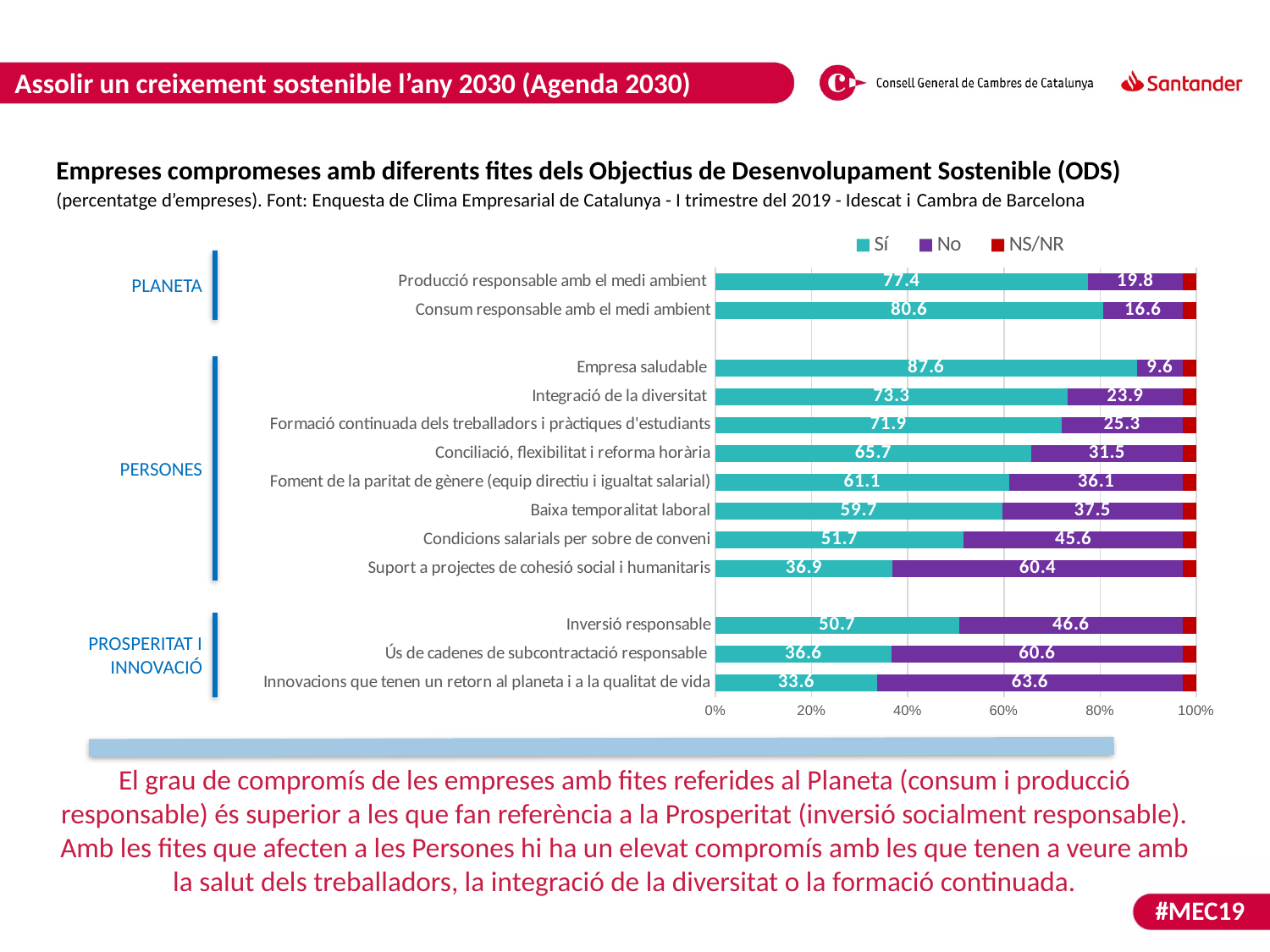

Assolir un creixement sostenible l’any 2030 (Agenda 2030)
Empreses compromeses amb diferents fites dels Objectius de Desenvolupament Sostenible (ODS)
(percentatge d’empreses). Font: Enquesta de Clima Empresarial de Catalunya - I trimestre del 2019 - Idescat i Cambra de Barcelona

### Chart

| Category | Sí | No | NS/NR |
|---|---|---|---|
| Innovacions que tenen un retorn al planeta i a la qualitat de vida | 33.64585185335783 | 63.58556307784827 | 2.7685850687934823 |
| Ús de cadenes de subcontractació responsable  | 36.617786092363396 | 60.61362883884286 | 2.7685850687934823 |
| Inversió responsable | 50.66269081626754 | 46.568724114938696 | 2.7685850687934823 |
|  | None | None | None |
| Suport a projectes de cohesió social i humanitaris | 36.87364185121045 | 60.35777307999568 | 2.7685850687934823 |
| Condicions salarials per sobre de conveni | 51.66012966740008 | 45.571285263806196 | 2.7685850687934823 |
| Baixa temporalitat laboral | 59.70814496722565 | 37.5232699639805 | 2.7685850687934823 |
| Foment de la paritat de gènere (equip directiu i igualtat salarial) | 61.11470672598674 | 36.11670820521945 | 2.7685850687934823 |
| Conciliació, flexibilitat i reforma horària | 65.73798466382283 | 31.49343026738327 | 2.7685850687934823 |
| Formació continuada dels treballadors i pràctiques d'estudiants | 71.92677962248607 | 25.304635308719813 | 2.7685850687934823 |
| Integració de la diversitat  | 73.28902126538117 | 23.942393665824692 | 2.7685850687934823 |
| Empresa saludable  | 87.6264156718296 | 9.60499925937623 | 2.7685850687934823 |
|  | None | None | None |
| Consum responsable amb el medi ambient | 80.63784417516267 | 16.593570756043434 | 2.7685850687934823 |
| Producció responsable amb el medi ambient  | 77.42461743814243 | 19.806797493063304 | 2.7685850687934823 |
PLANETA
PERSONES
PROSPERITAT I INNOVACIÓ
El grau de compromís de les empreses amb fites referides al Planeta (consum i producció responsable) és superior a les que fan referència a la Prosperitat (inversió socialment responsable). Amb les fites que afecten a les Persones hi ha un elevat compromís amb les que tenen a veure amb la salut dels treballadors, la integració de la diversitat o la formació continuada.